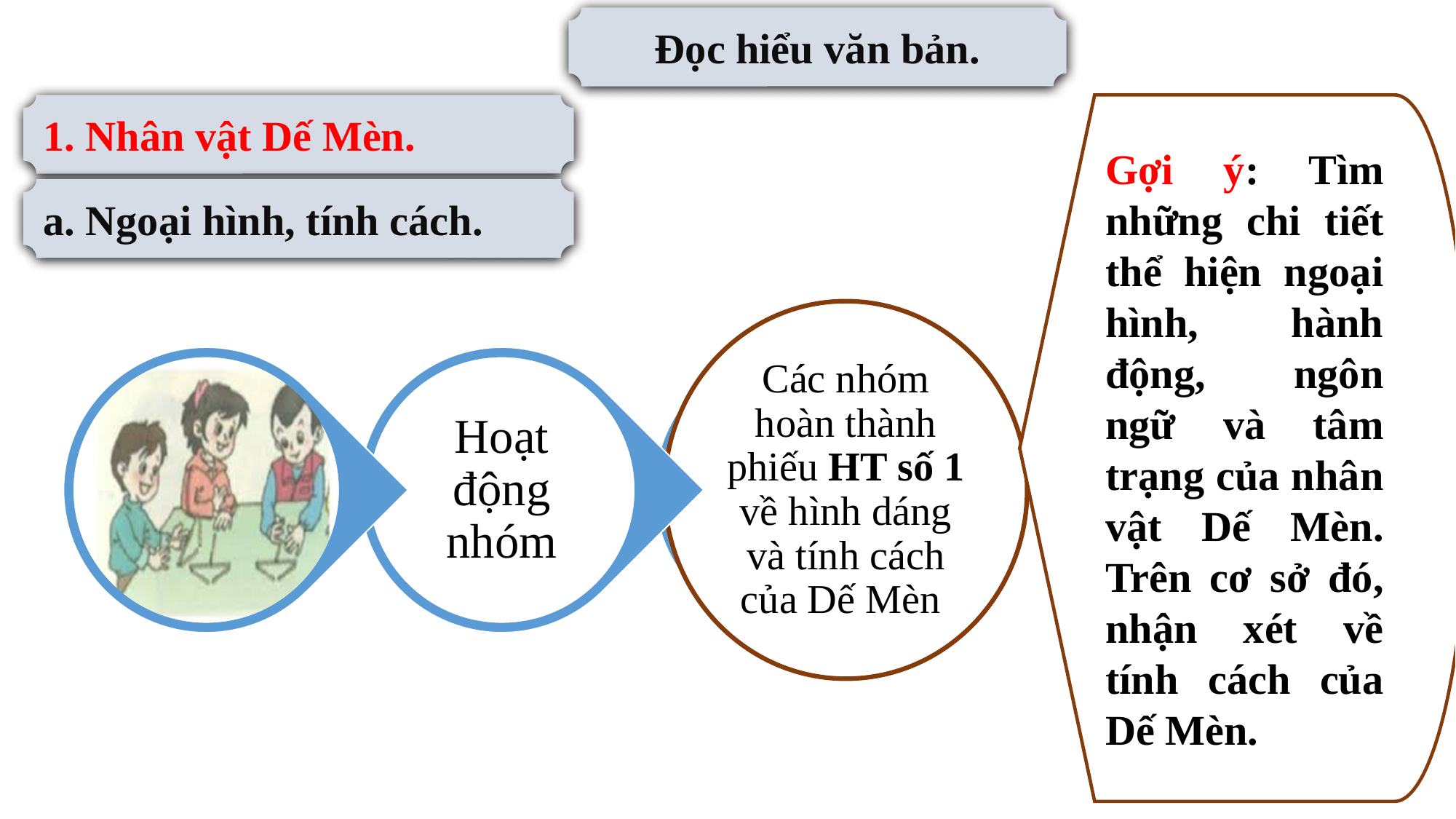

Đọc hiểu văn bản.
1. Nhân vật Dế Mèn.
Gợi ý: Tìm những chi tiết thể hiện ngoại hình, hành động, ngôn ngữ và tâm trạng của nhân vật Dế Mèn. Trên cơ sở đó, nhận xét về tính cách của Dế Mèn.
Các nhóm hoàn thành phiếu HT số 1 về hình dáng và tính cách của Dế Mèn

Hoạt động nhóm
a. Ngoại hình, tính cách.